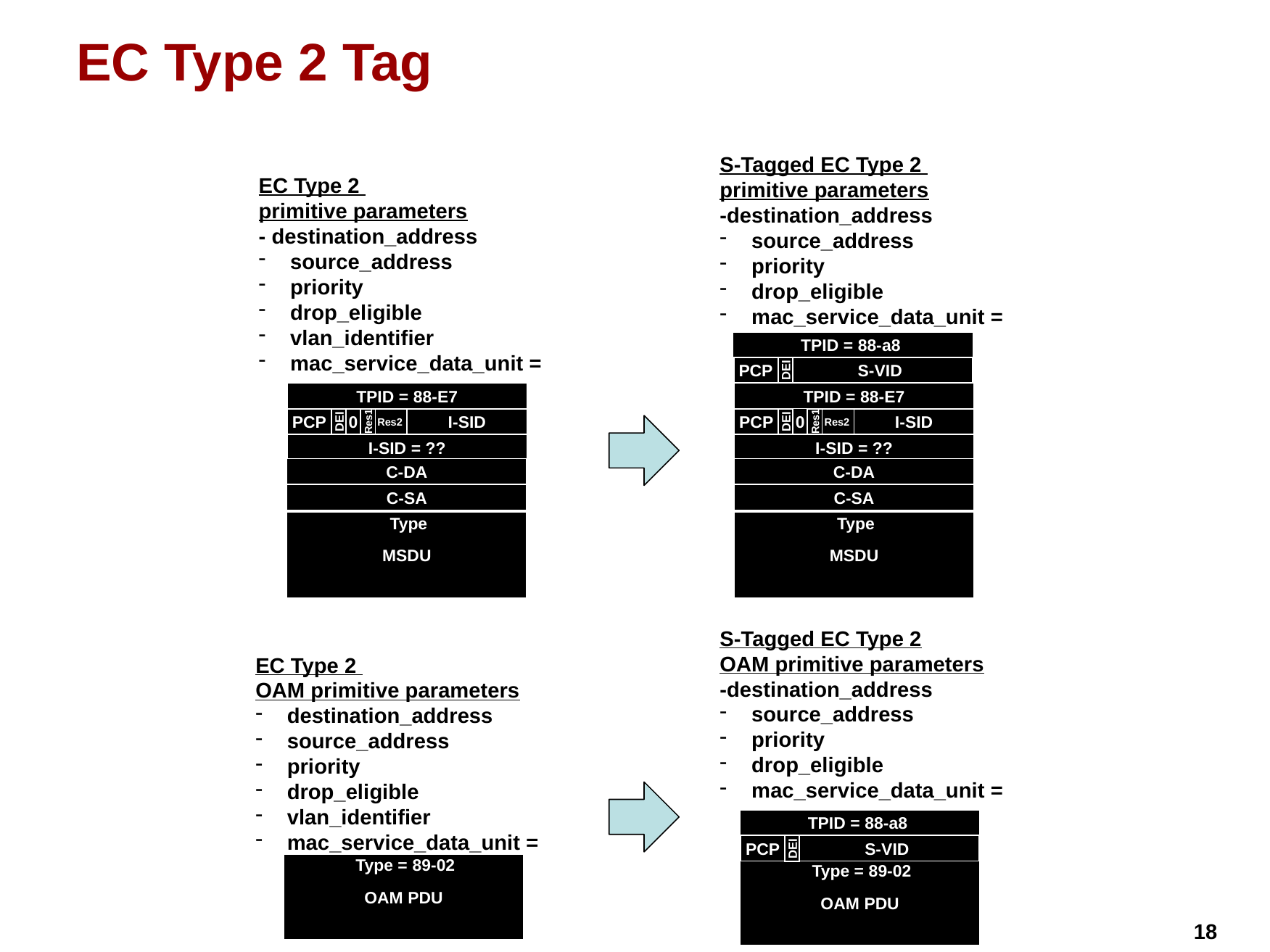

# EC Type 2 Tag
S-Tagged EC Type 2
primitive parameters
-destination_address
 source_address
 priority
 drop_eligible
 mac_service_data_unit =
EC Type 2
primitive parameters
- destination_address
 source_address
 priority
 drop_eligible
 vlan_identifier
 mac_service_data_unit =
TPID = 88-a8
PCP
DEI
S-VID
TPID = 88-E7
TPID = 88-E7
PCP
DEI
Res1
Res2
I-SID
0
PCP
DEI
Res1
Res2
I-SID
0

I-SID = ??
I-SID = ??
C-DA
C-DA
C-SA
C-SA
Type
Type
MSDU
MSDU
S-Tagged EC Type 2
OAM primitive parameters
-destination_address
 source_address
 priority
 drop_eligible
 mac_service_data_unit =
EC Type 2
OAM primitive parameters
 destination_address
 source_address
 priority
 drop_eligible
 vlan_identifier
 mac_service_data_unit =

TPID = 88-a8
PCP
DEI
S-VID
Type = 89-02
OAM PDU
Type = 89-02
OAM PDU